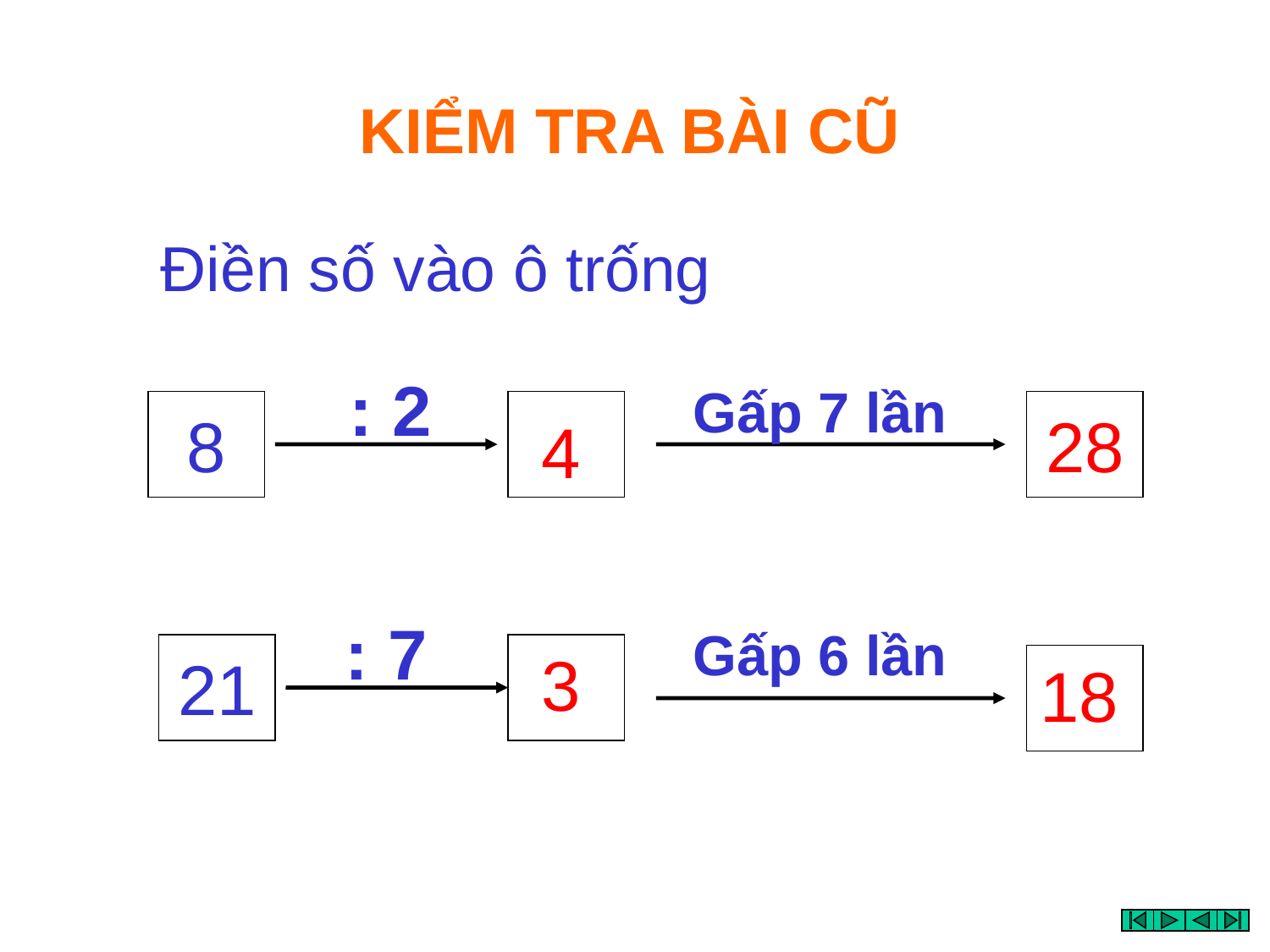

KIỂM TRA BÀI CŨ
Điền số vào ô trống
 28
       : 2
Gấp 7 lần
8

4

: 7
Gấp 6 lần

21

3
18